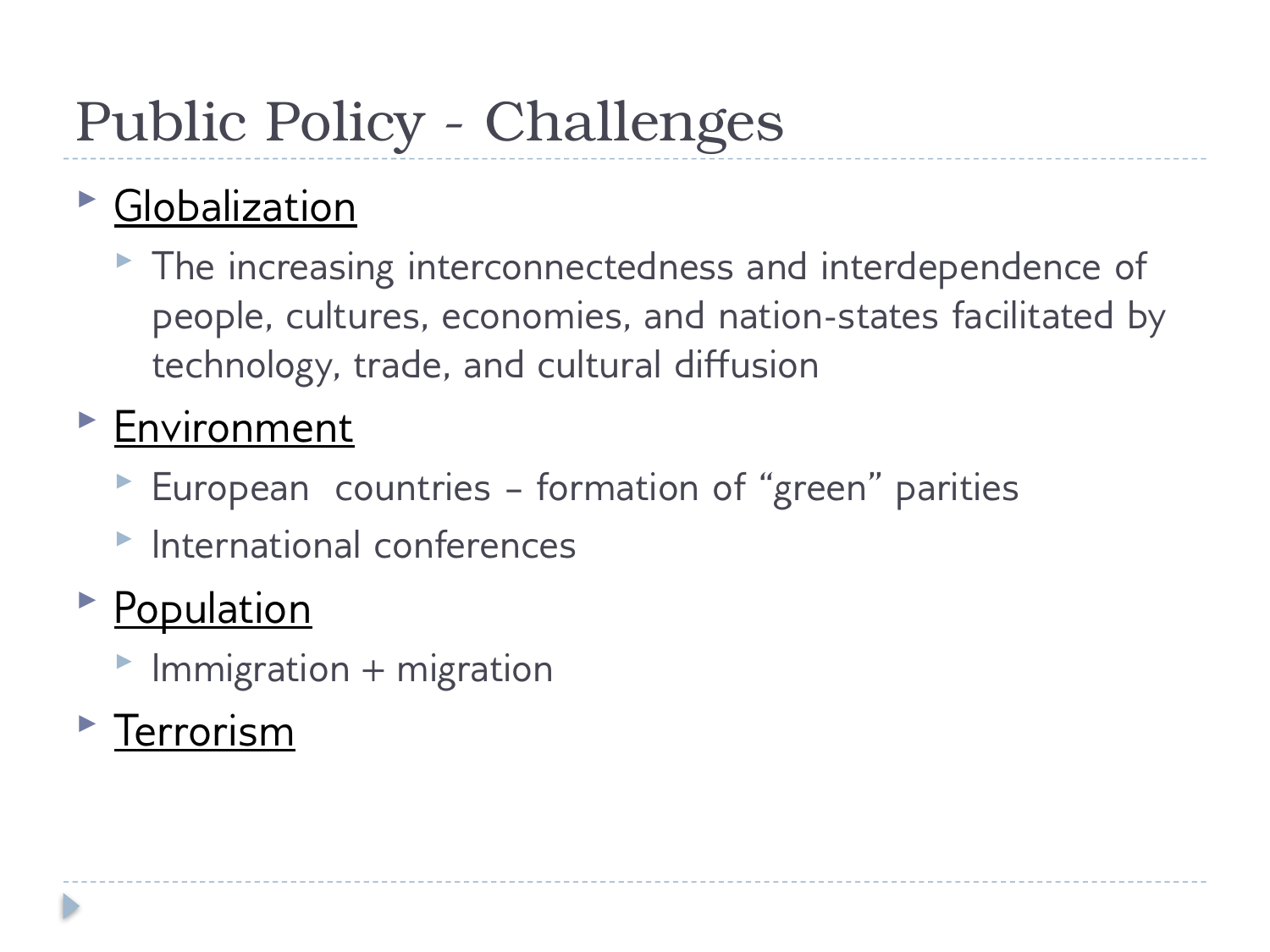

# Public Policy - Challenges
Globalization
The increasing interconnectedness and interdependence of people, cultures, economies, and nation-states facilitated by technology, trade, and cultural diffusion
Environment
European  countries – formation of “green” parities
International conferences
Population
Immigration + migration
Terrorism